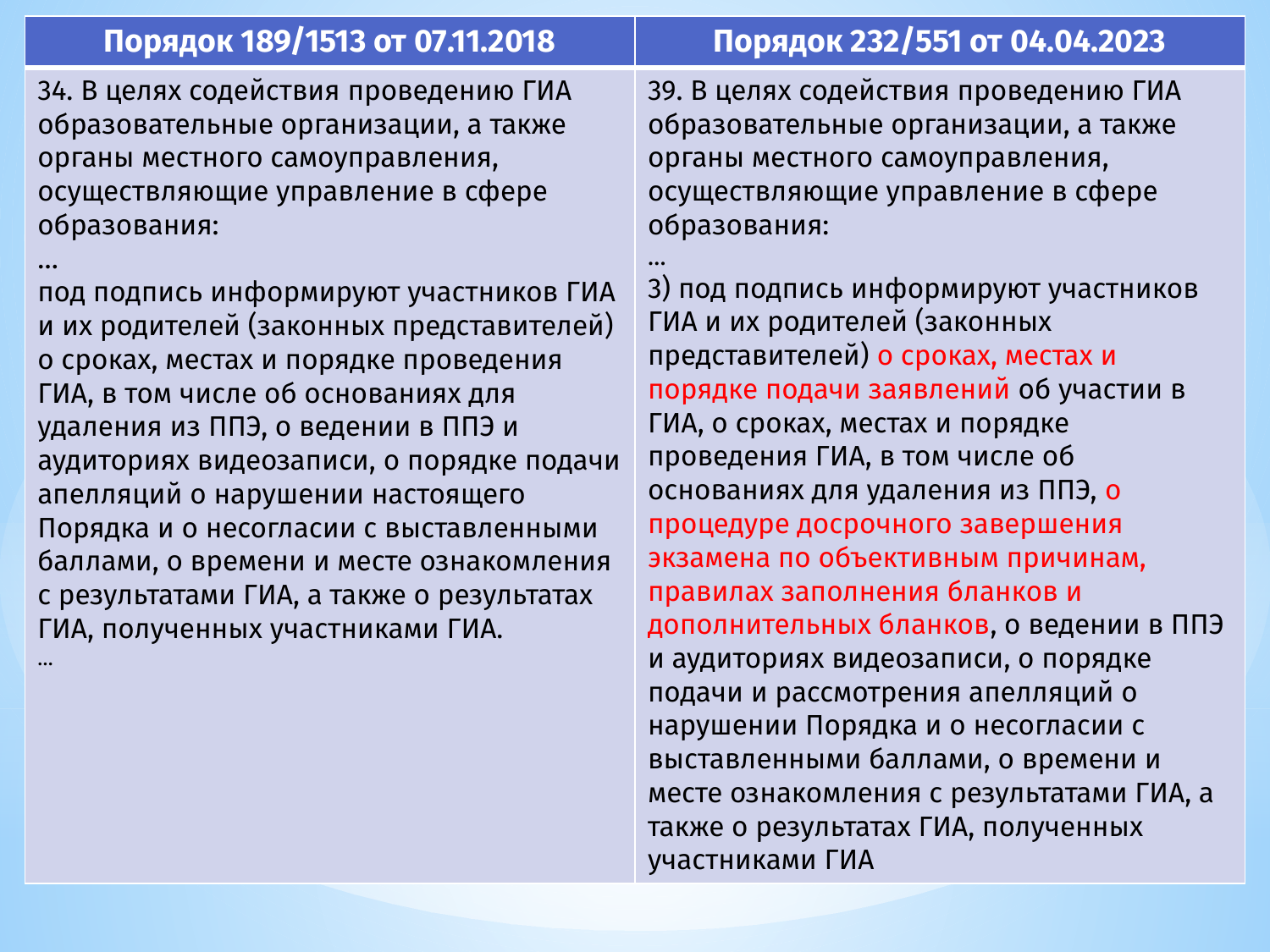

| Порядок 189/1513 от 07.11.2018 | Порядок 232/551 от 04.04.2023 |
| --- | --- |
| 34. В целях содействия проведению ГИА образовательные организации, а также органы местного самоуправления, осуществляющие управление в сфере образования: … под подпись информируют участников ГИА и их родителей (законных представителей) о сроках, местах и порядке проведения ГИА, в том числе об основаниях для удаления из ППЭ, о ведении в ППЭ и аудиториях видеозаписи, о порядке подачи апелляций о нарушении настоящего Порядка и о несогласии с выставленными баллами, о времени и месте ознакомления с результатами ГИА, а также о результатах ГИА, полученных участниками ГИА. … | 39. В целях содействия проведению ГИА образовательные организации, а также органы местного самоуправления, осуществляющие управление в сфере образования: … 3) под подпись информируют участников ГИА и их родителей (законных представителей) о сроках, местах и порядке подачи заявлений об участии в ГИА, о сроках, местах и порядке проведения ГИА, в том числе об основаниях для удаления из ППЭ, о процедуре досрочного завершения экзамена по объективным причинам, правилах заполнения бланков и дополнительных бланков, о ведении в ППЭ и аудиториях видеозаписи, о порядке подачи и рассмотрения апелляций о нарушении Порядка и о несогласии с выставленными баллами, о времени и месте ознакомления с результатами ГИА, а также о результатах ГИА, полученных участниками ГИА |